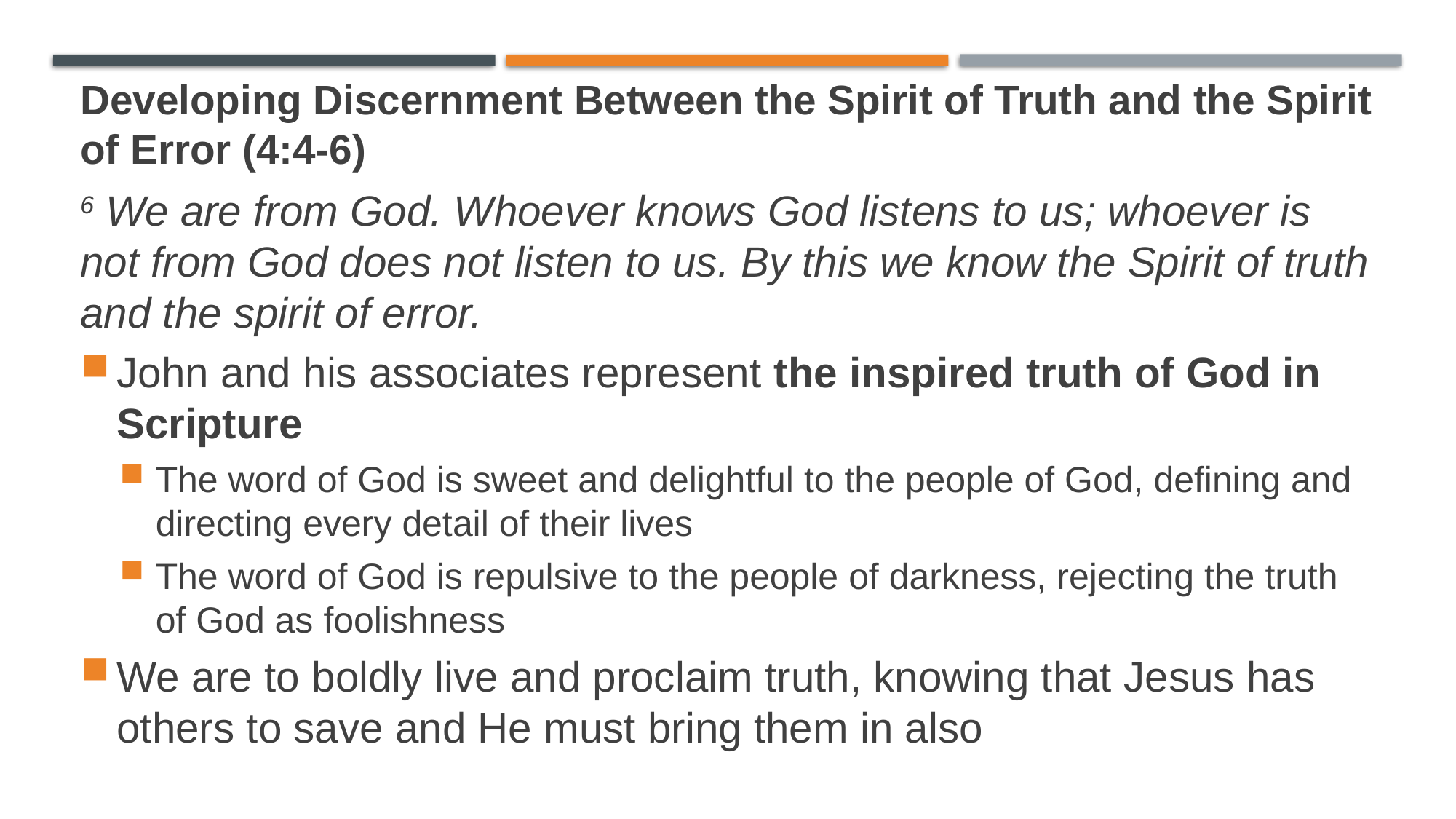

# Developing Discernment Between the Spirit of Truth and the Spirit of Error (4:4-6)
6 We are from God. Whoever knows God listens to us; whoever is not from God does not listen to us. By this we know the Spirit of truth and the spirit of error.
John and his associates represent the inspired truth of God in Scripture
The word of God is sweet and delightful to the people of God, defining and directing every detail of their lives
The word of God is repulsive to the people of darkness, rejecting the truth of God as foolishness
We are to boldly live and proclaim truth, knowing that Jesus has others to save and He must bring them in also